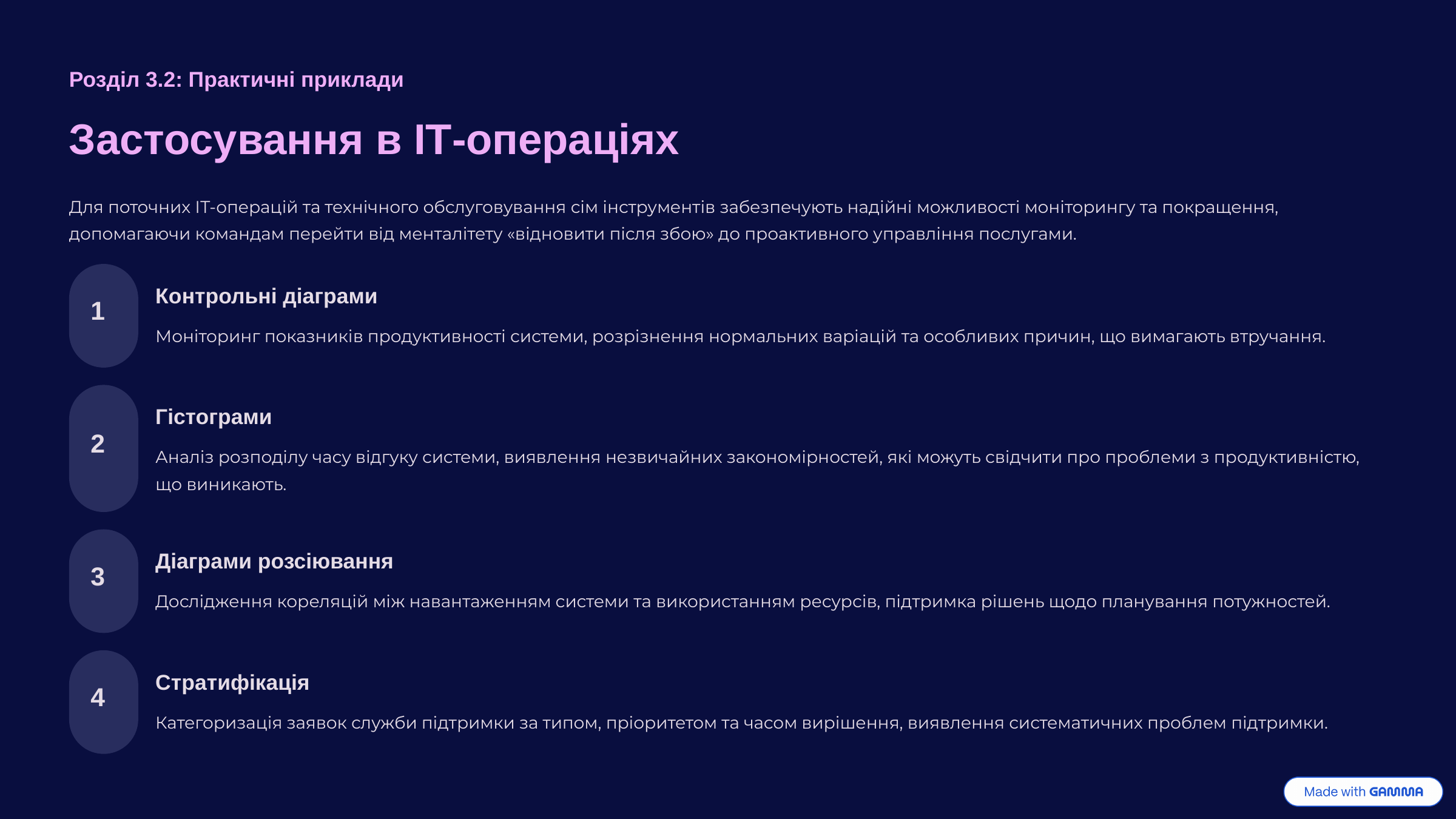

Розділ 3.2: Практичні приклади
Застосування в ІТ-операціях
Для поточних ІТ-операцій та технічного обслуговування сім інструментів забезпечують надійні можливості моніторингу та покращення, допомагаючи командам перейти від менталітету «відновити після збою» до проактивного управління послугами.

Контрольні діаграми
1
Моніторинг показників продуктивності системи, розрізнення нормальних варіацій та особливих причин, що вимагають втручання.

Гістограми
2
Аналіз розподілу часу відгуку системи, виявлення незвичайних закономірностей, які можуть свідчити про проблеми з продуктивністю, що виникають.

Діаграми розсіювання
3
Дослідження кореляцій між навантаженням системи та використанням ресурсів, підтримка рішень щодо планування потужностей.

Стратифікація
4
Категоризація заявок служби підтримки за типом, пріоритетом та часом вирішення, виявлення систематичних проблем підтримки.